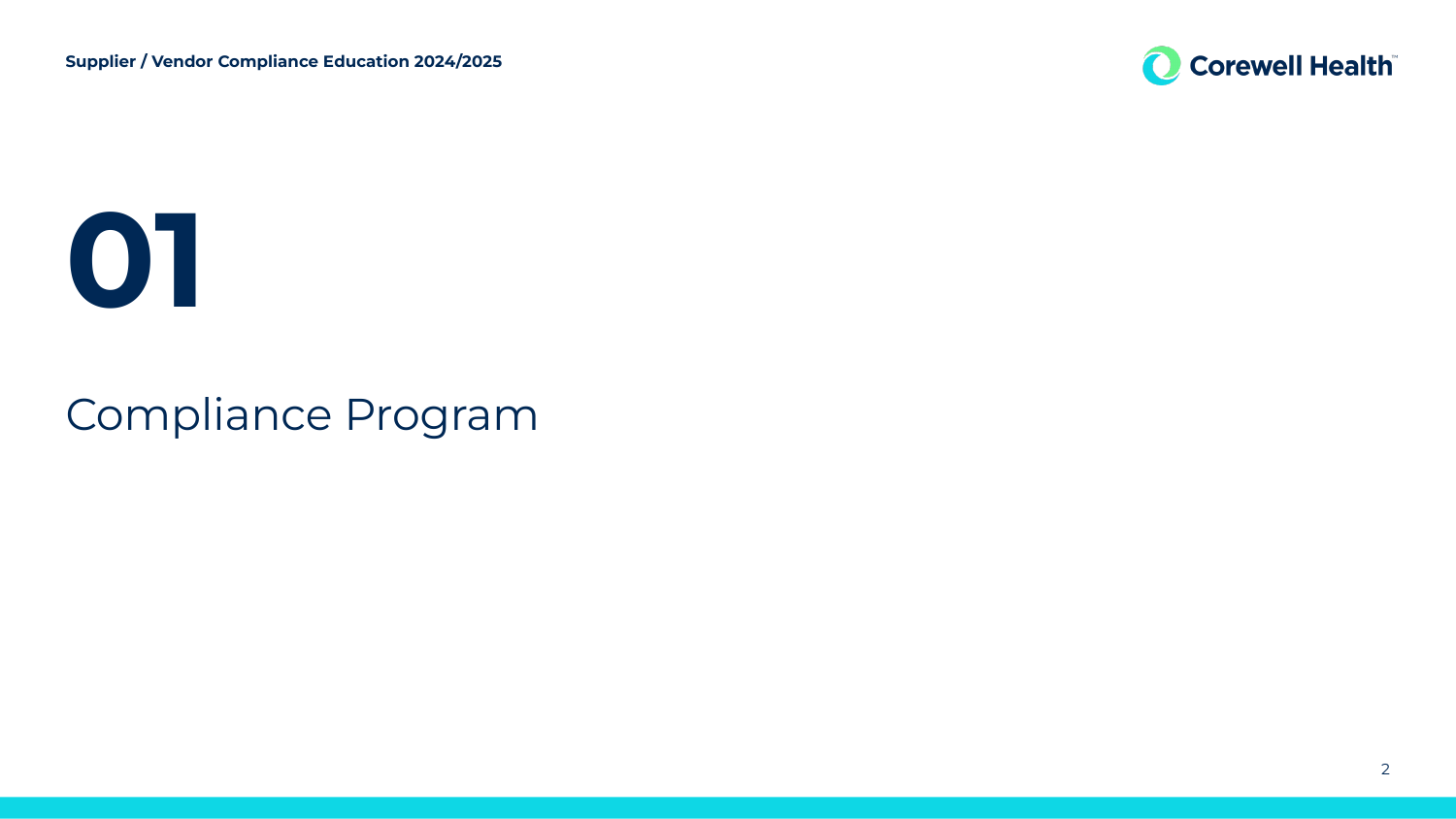

Supplier / Vendor Compliance Education 2024/2025
01

# Compliance Program
2